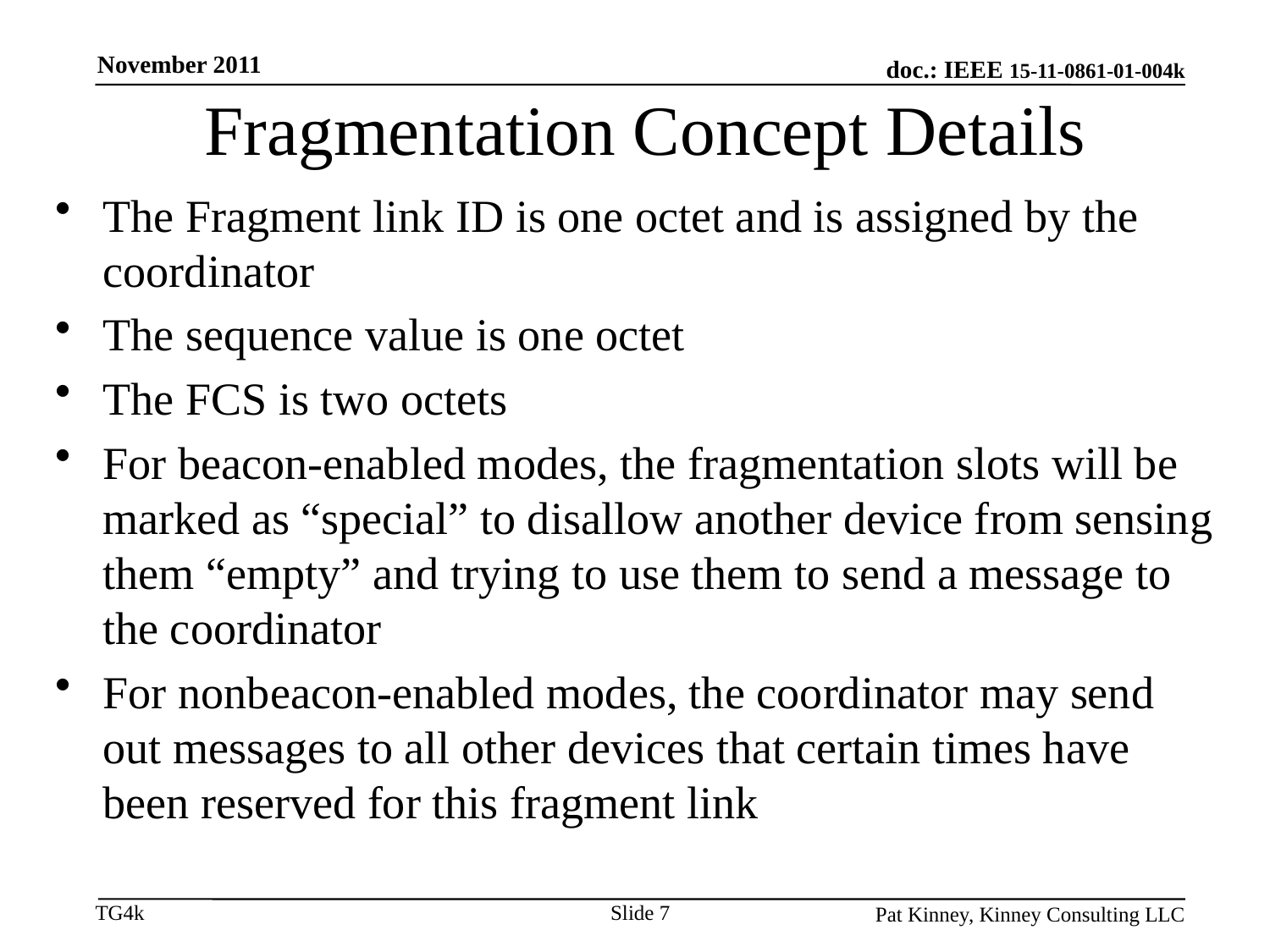

November 2011
# Fragmentation Concept Details
The Fragment link ID is one octet and is assigned by the coordinator
The sequence value is one octet
The FCS is two octets
For beacon-enabled modes, the fragmentation slots will be marked as “special” to disallow another device from sensing them “empty” and trying to use them to send a message to the coordinator
For nonbeacon-enabled modes, the coordinator may send out messages to all other devices that certain times have been reserved for this fragment link

Slide 7
Pat Kinney, Kinney Consulting LLC